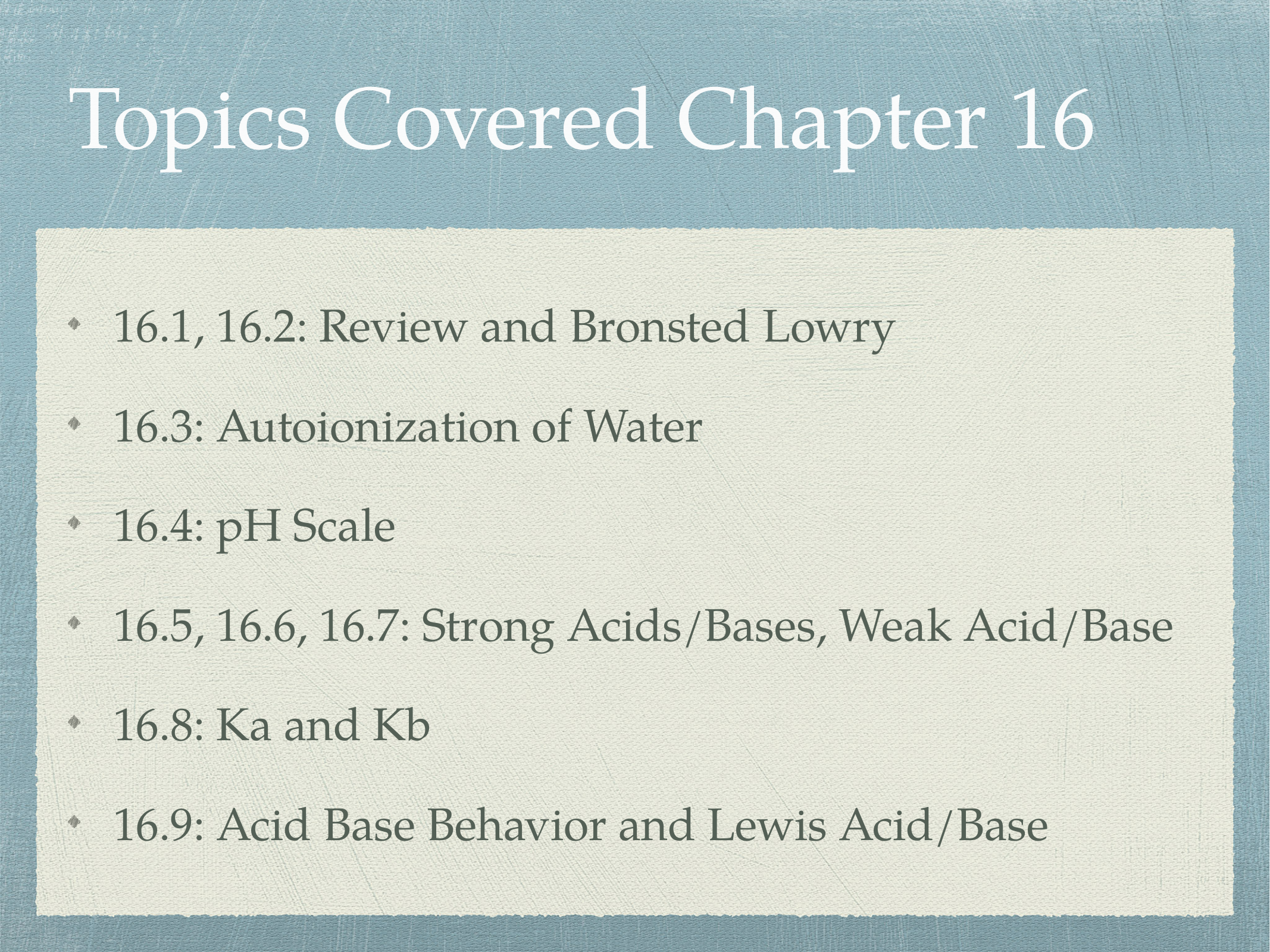

# Topics Covered Chapter 16
16.1, 16.2: Review and Bronsted Lowry
16.3: Autoionization of Water
16.4: pH Scale
16.5, 16.6, 16.7: Strong Acids/Bases, Weak Acid/Base
16.8: Ka and Kb
16.9: Acid Base Behavior and Lewis Acid/Base